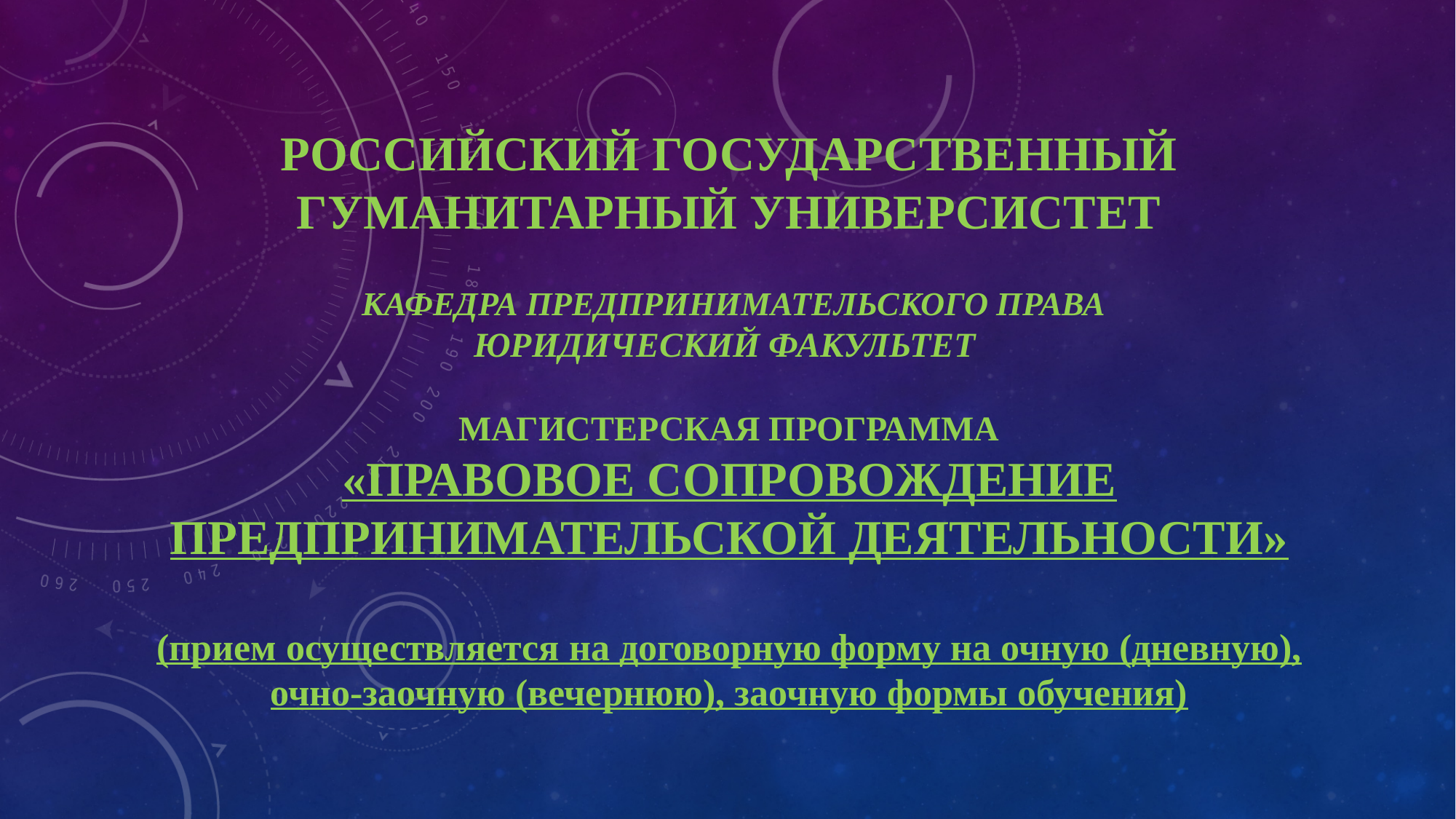

# РОССИЙСКИЙ ГОСУДАРСТВЕННЫЙ ГУМАНИТАРНЫЙ УНИВЕРСИСТЕТ КАФЕДРА ПРЕДПРИНИМАТЕЛЬСКОГО ПРАВА ЮРИДИЧЕСКИЙ ФАКУЛЬТЕТ МАГИСТЕРСКАЯ ПРОГРАММА «ПРАВОВОЕ СОПРОВОЖДЕНИЕ ПРЕДПРИНИМАТЕЛЬСКОЙ ДЕЯТЕЛЬНОСТИ» (прием осуществляется на договорную форму на очную (дневную), очно-заочную (вечернюю), заочную формы обучения)